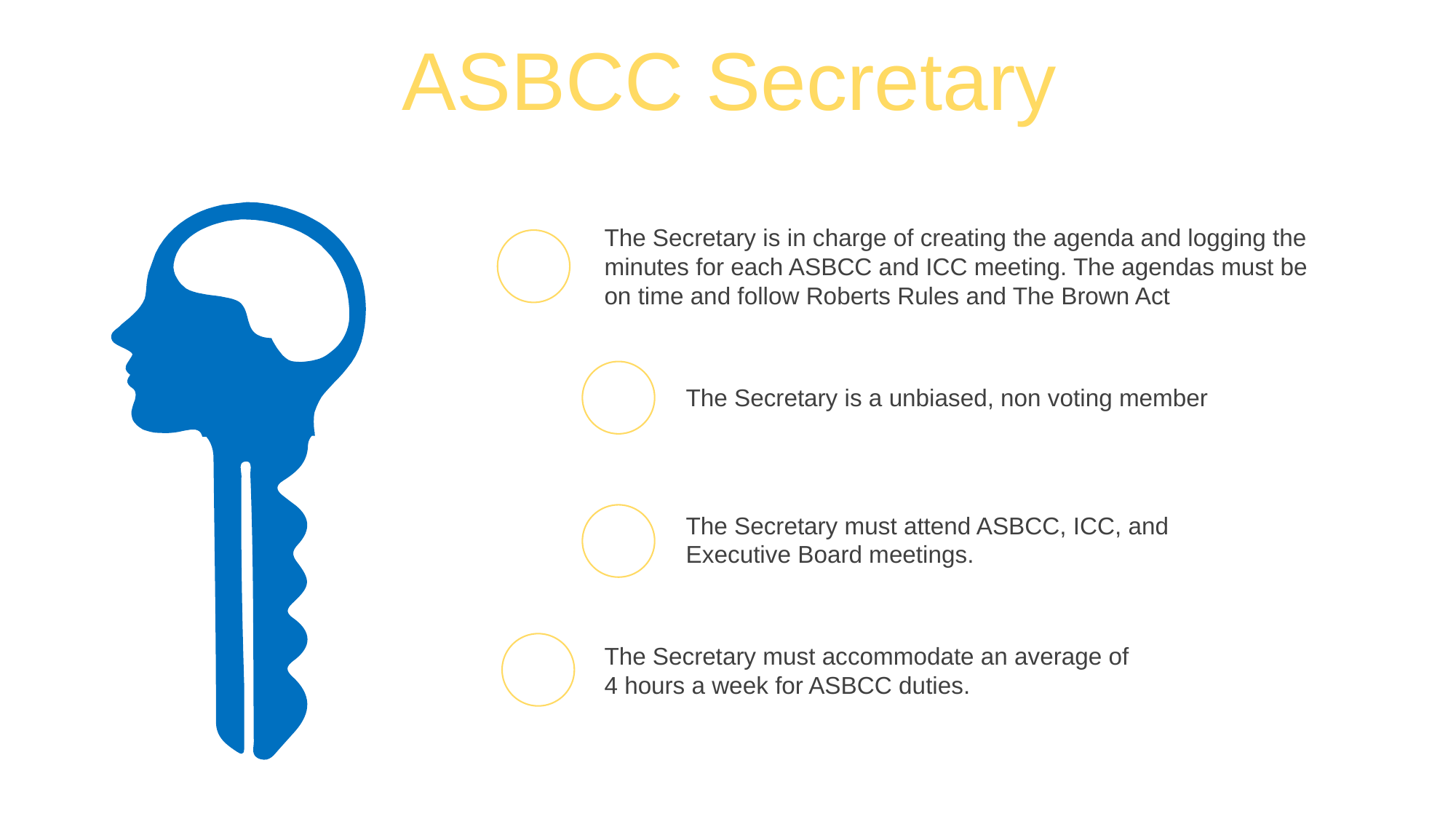

ASBCC Secretary

The Secretary is in charge of creating the agenda and logging the minutes for each ASBCC and ICC meeting. The agendas must be on time and follow Roberts Rules and The Brown Act

The Secretary is a unbiased, non voting member

The Secretary must attend ASBCC, ICC, and Executive Board meetings.

The Secretary must accommodate an average of 4 hours a week for ASBCC duties.